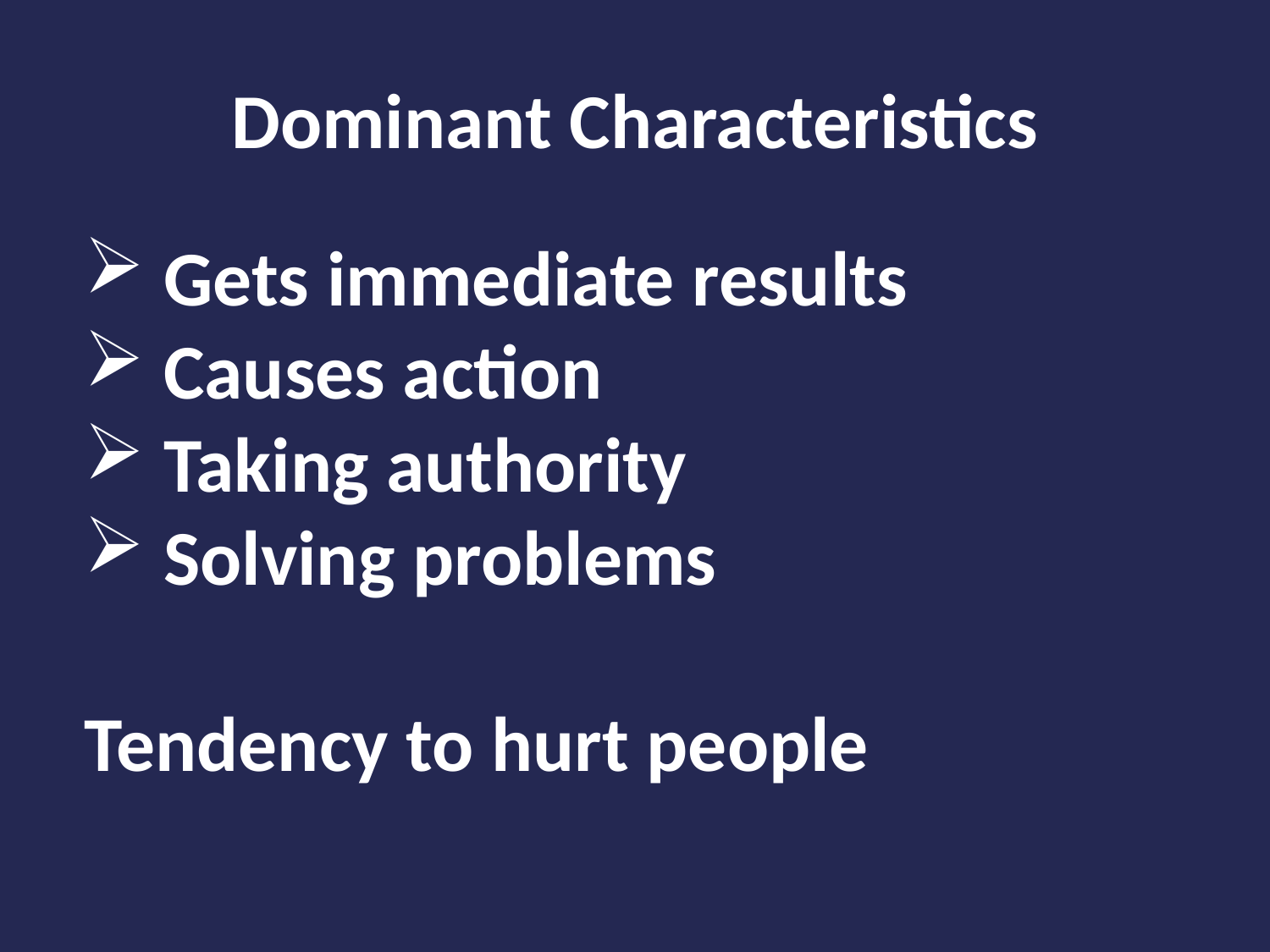

# Dominant Characteristics
Gets immediate results
Causes action
Taking authority
Solving problems

Tendency to hurt people